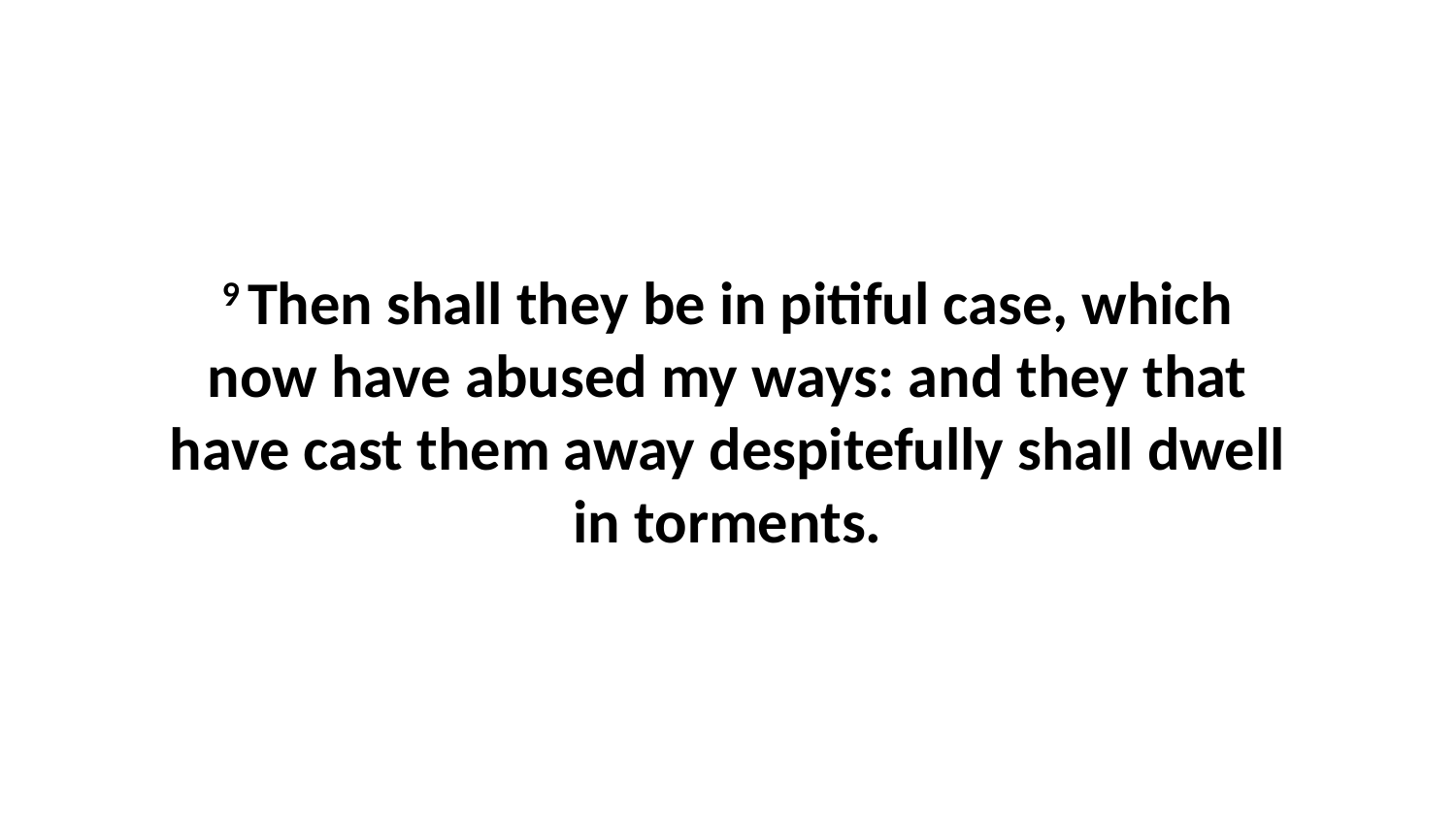

9 Then shall they be in pitiful case, which now have abused my ways: and they that have cast them away despitefully shall dwell in torments.